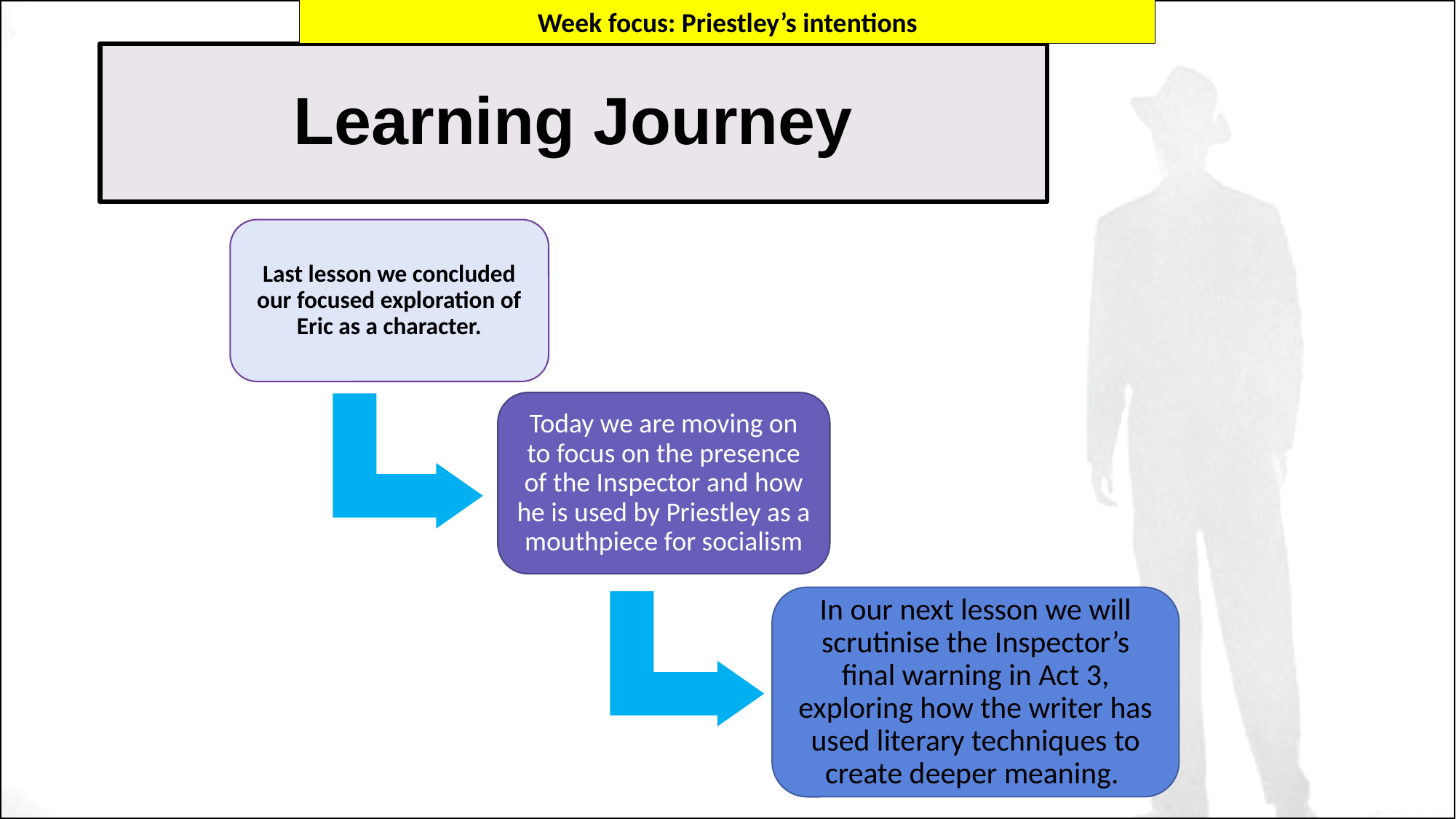

Week focus: Priestley’s intentions
# Learning Journey

Last lesson we concluded our focused exploration of Eric as a character.

Today we are moving on to focus on the presence of the Inspector and how he is used by Priestley as a mouthpiece for socialism

In our next lesson we will scrutinise the Inspector’s final warning in Act 3, exploring how the writer has used literary techniques to create deeper meaning.